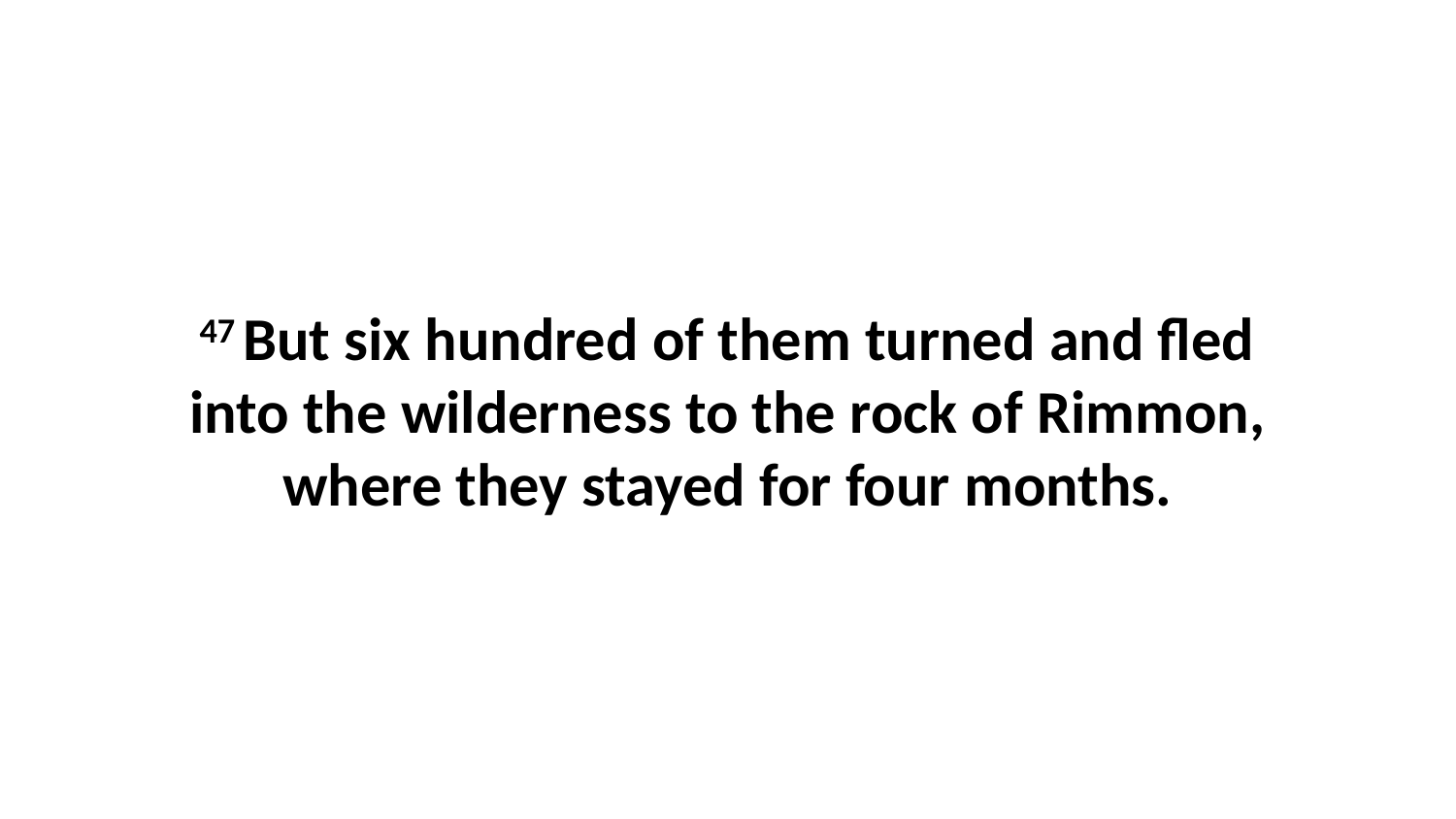

47 But six hundred of them turned and fled into the wilderness to the rock of Rimmon, where they stayed for four months.